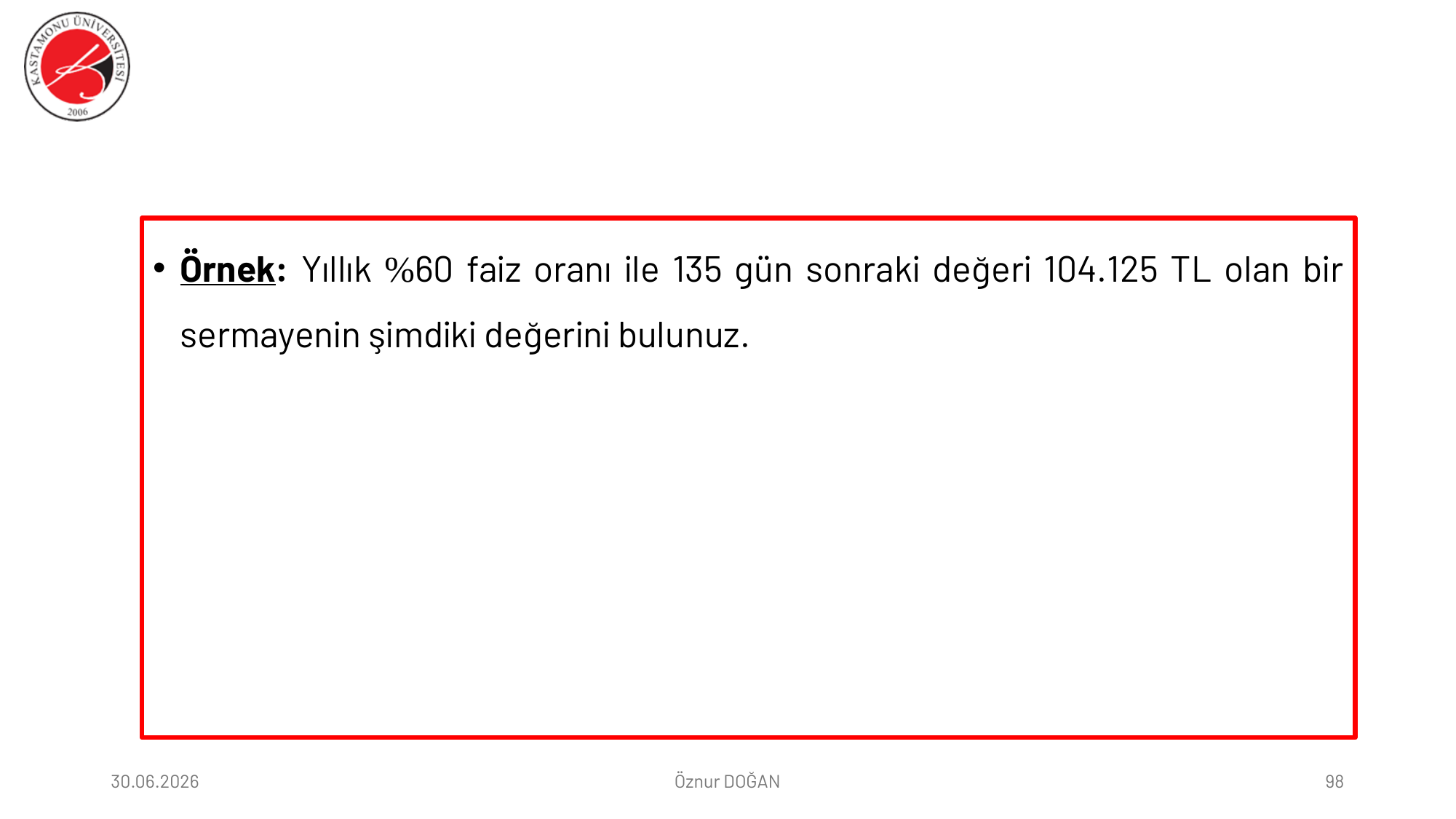

Örnek: Yıllık %60 faiz oranı ile 135 gün sonraki değeri 104.125 TL olan bir sermayenin şimdiki değerini bulunuz.
30.06.2026
Öznur DOĞAN
98